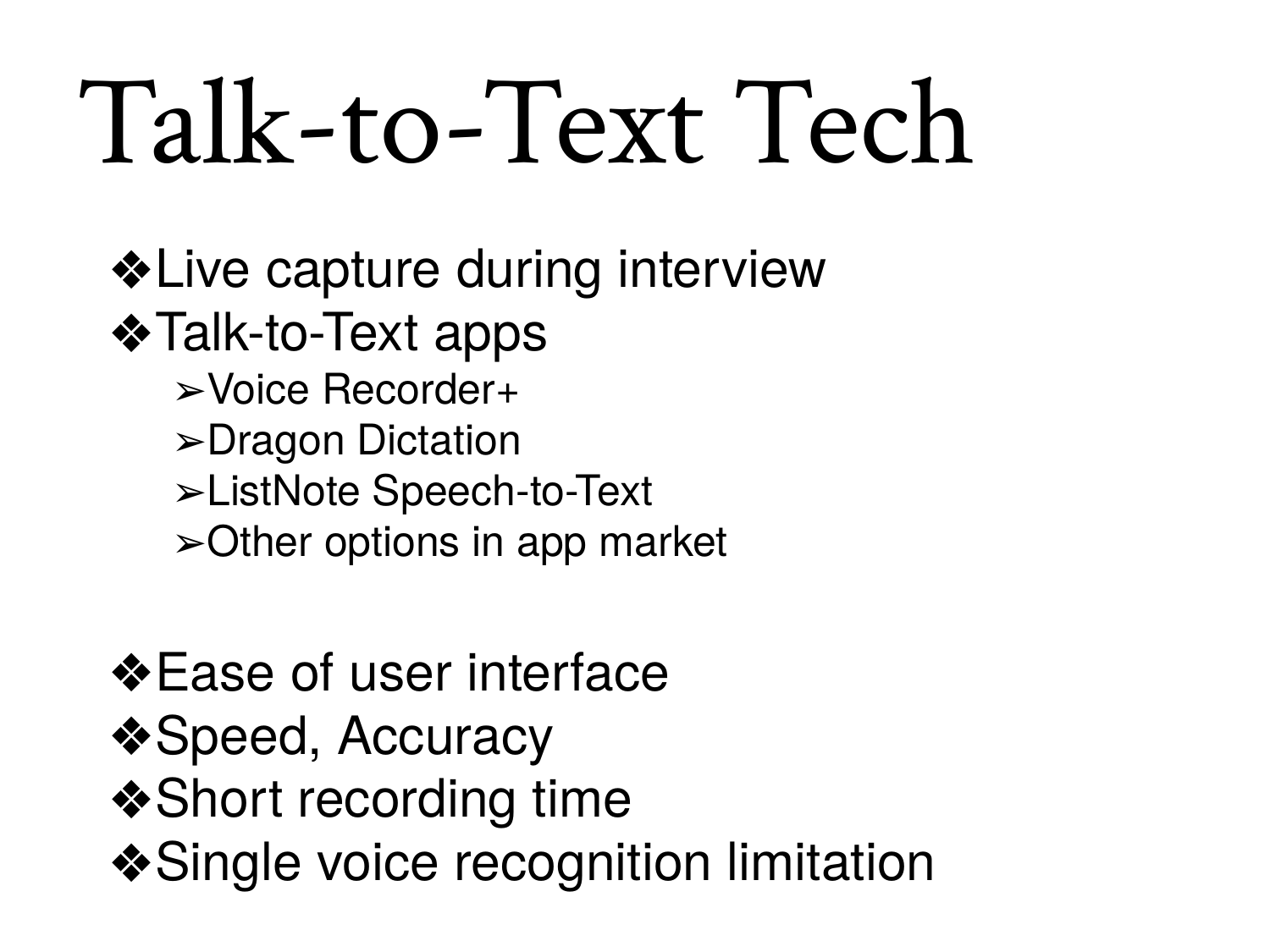

# Talk-to-Text Tech
Live capture during interview
Talk-to-Text apps
Voice Recorder+
Dragon Dictation
ListNote Speech-to-Text
Other options in app market

Ease of user interface
Speed, Accuracy
Short recording time
Single voice recognition limitation